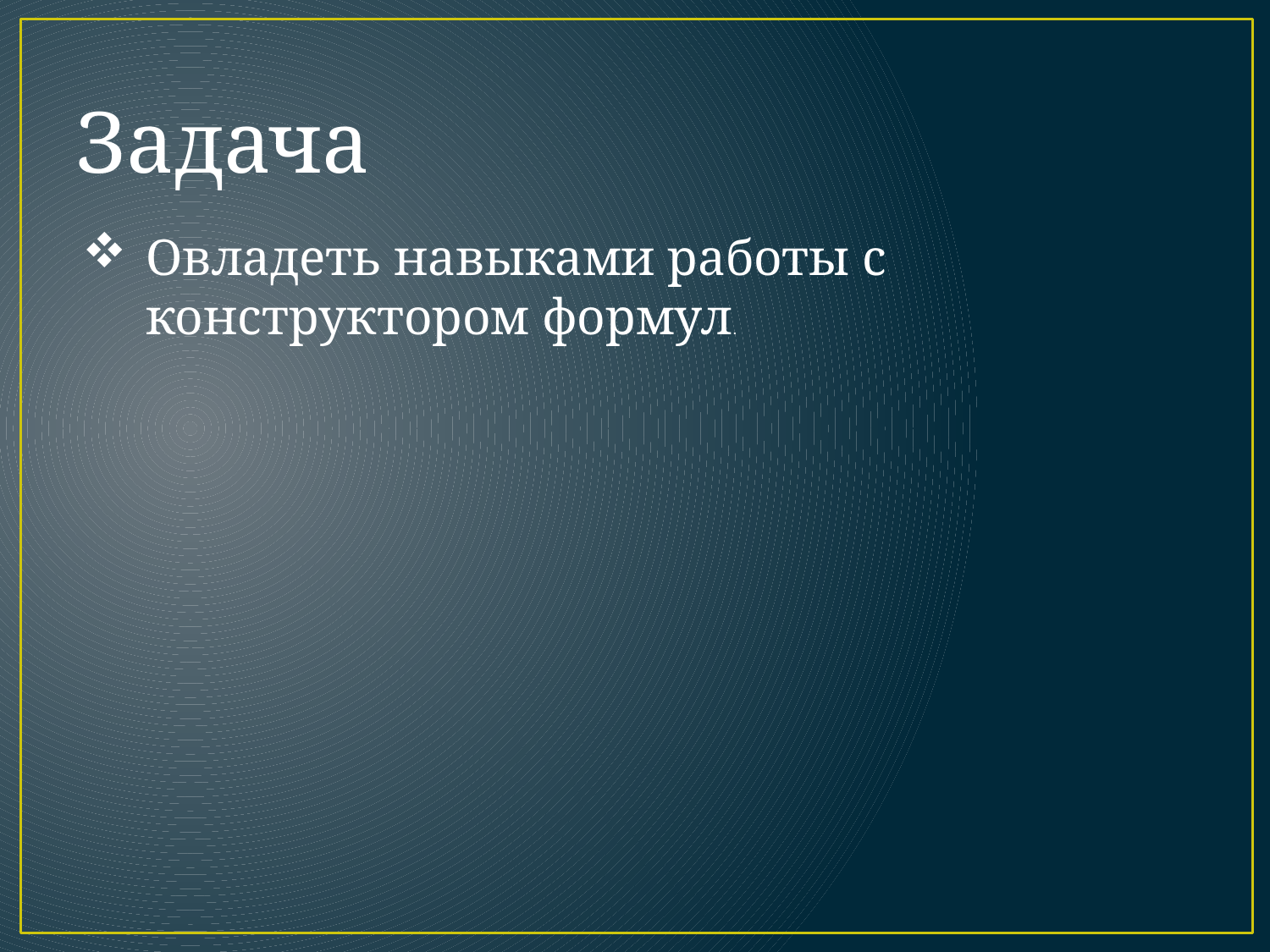

Задача
Овладеть навыками работы с конструктором формул.